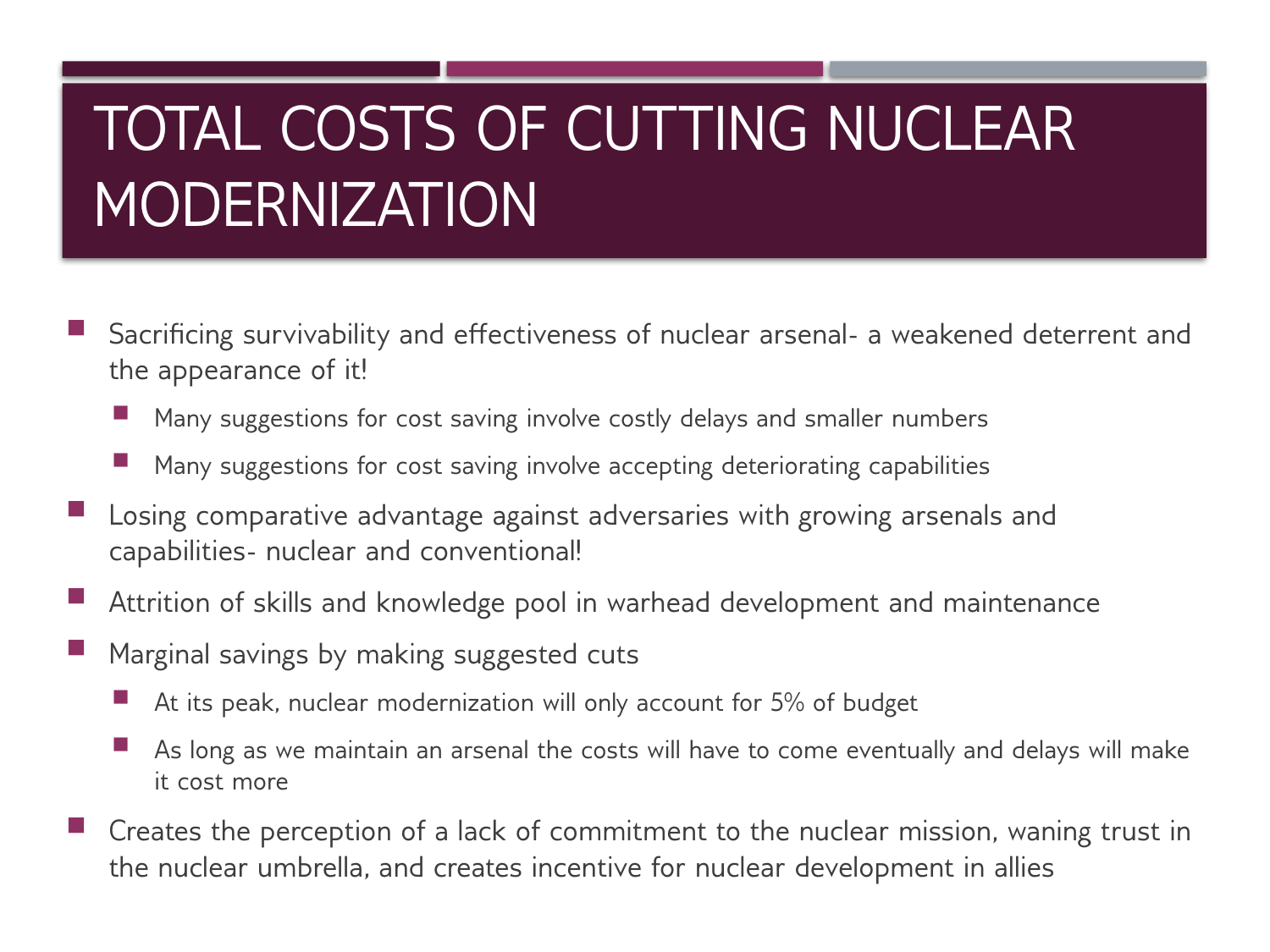

# Total Costs of cutting Nuclear modernization
Sacrificing survivability and effectiveness of nuclear arsenal- a weakened deterrent and the appearance of it!
Many suggestions for cost saving involve costly delays and smaller numbers
Many suggestions for cost saving involve accepting deteriorating capabilities
Losing comparative advantage against adversaries with growing arsenals and capabilities- nuclear and conventional!
Attrition of skills and knowledge pool in warhead development and maintenance
Marginal savings by making suggested cuts
At its peak, nuclear modernization will only account for 5% of budget
As long as we maintain an arsenal the costs will have to come eventually and delays will make it cost more
Creates the perception of a lack of commitment to the nuclear mission, waning trust in the nuclear umbrella, and creates incentive for nuclear development in allies